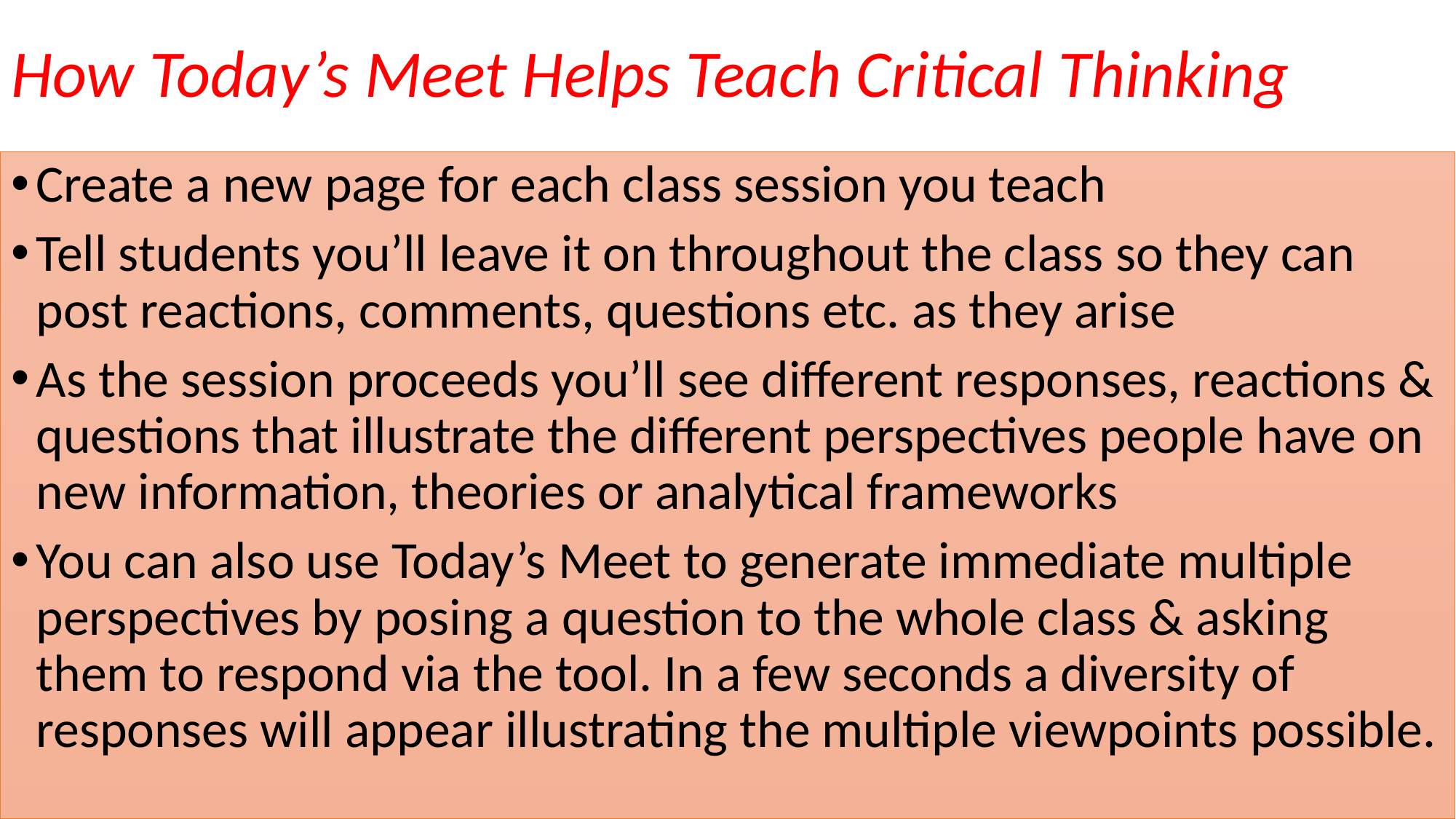

# How Today’s Meet Helps Teach Critical Thinking
Create a new page for each class session you teach
Tell students you’ll leave it on throughout the class so they can post reactions, comments, questions etc. as they arise
As the session proceeds you’ll see different responses, reactions & questions that illustrate the different perspectives people have on new information, theories or analytical frameworks
You can also use Today’s Meet to generate immediate multiple perspectives by posing a question to the whole class & asking them to respond via the tool. In a few seconds a diversity of responses will appear illustrating the multiple viewpoints possible.